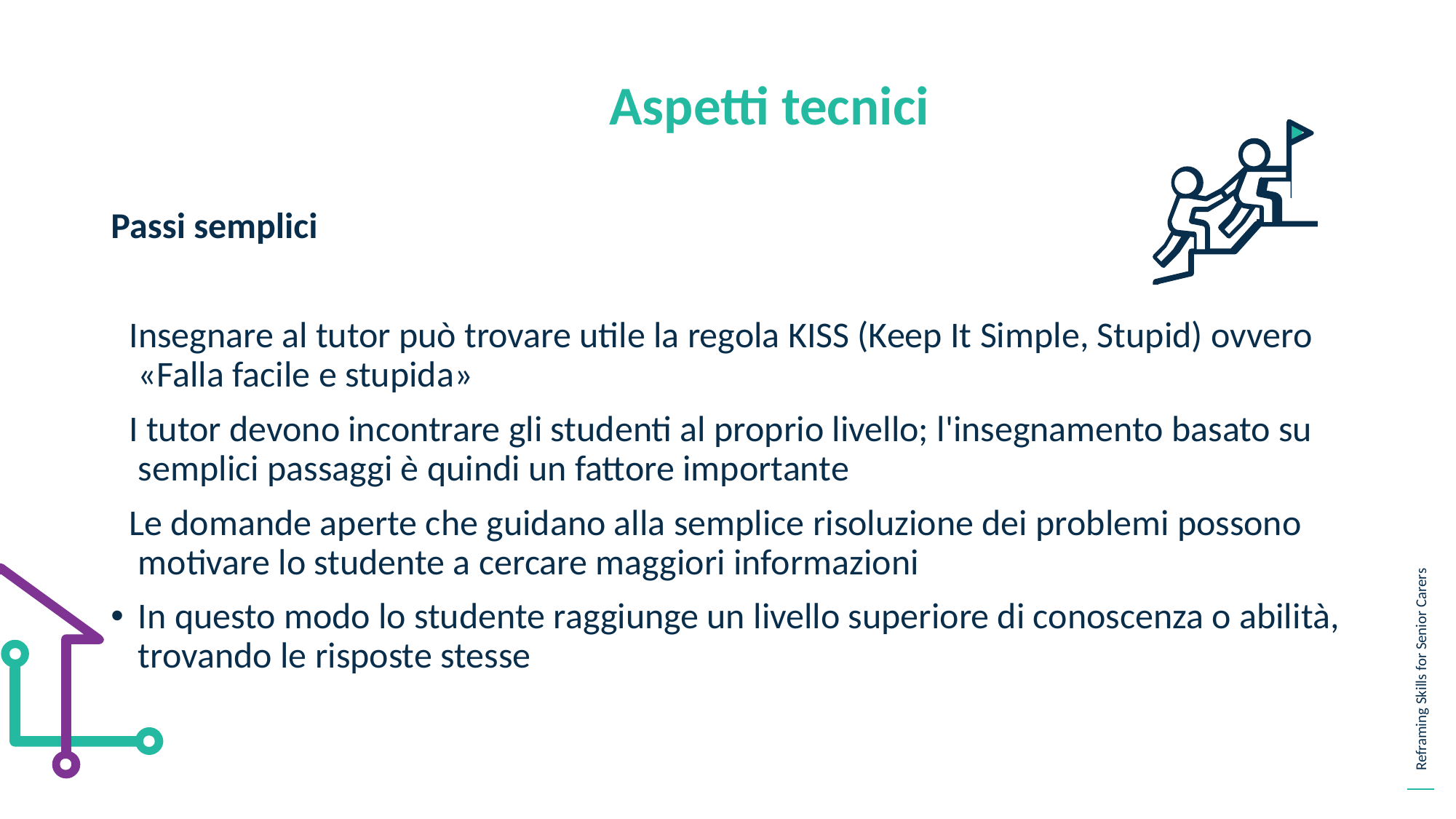

Aspetti tecnici

Passi semplici

Insegnare al tutor può trovare utile la regola KISS (Keep It Simple, Stupid) ovvero «Falla facile e stupida»
I tutor devono incontrare gli studenti al proprio livello; l'insegnamento basato su semplici passaggi è quindi un fattore importante
Le domande aperte che guidano alla semplice risoluzione dei problemi possono motivare lo studente a cercare maggiori informazioni
In questo modo lo studente raggiunge un livello superiore di conoscenza o abilità, trovando le risposte stesse